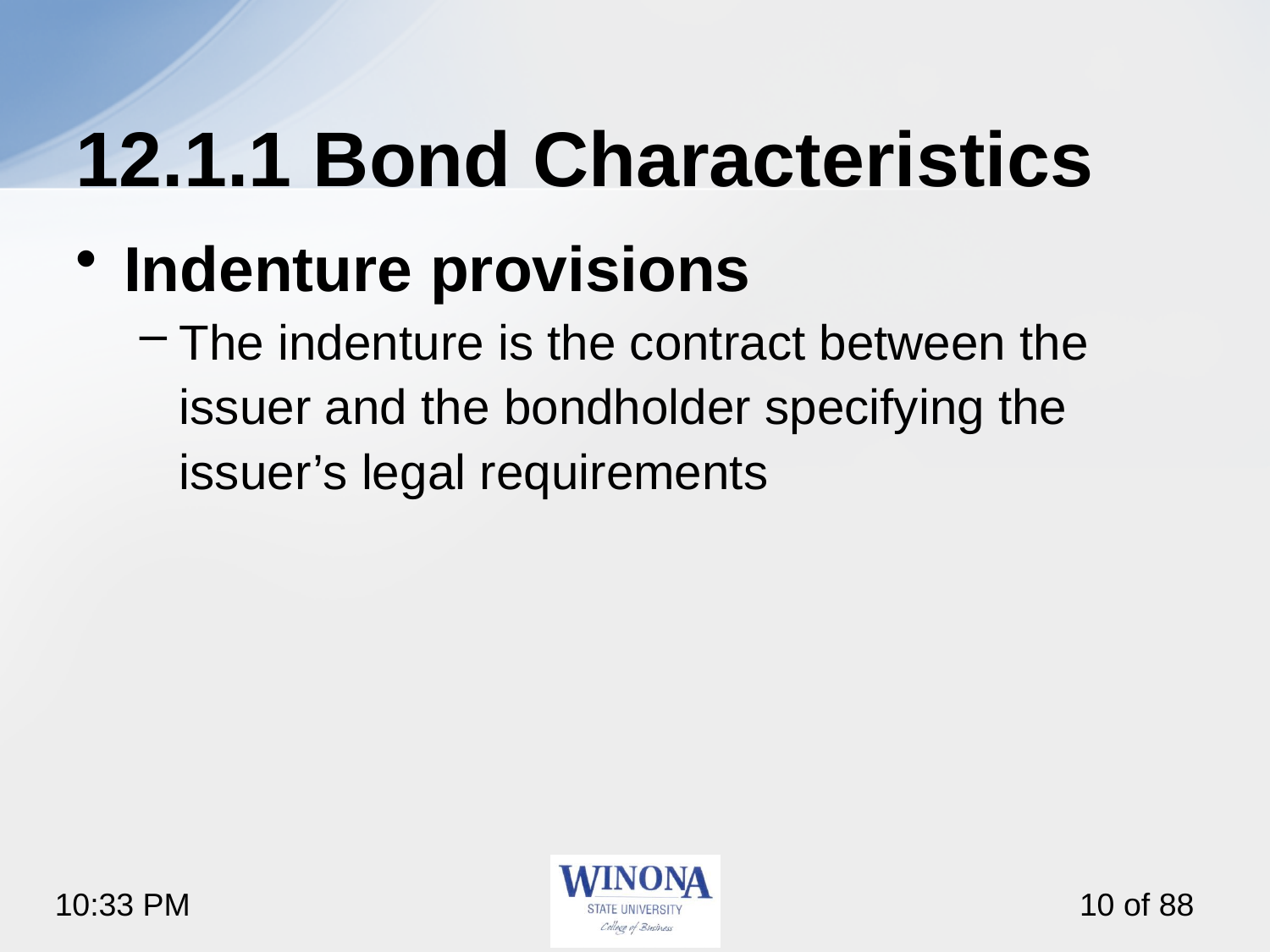

# 12.1.1 Bond Characteristics
Indenture provisions
The indenture is the contract between the issuer and the bondholder specifying the issuer’s legal requirements